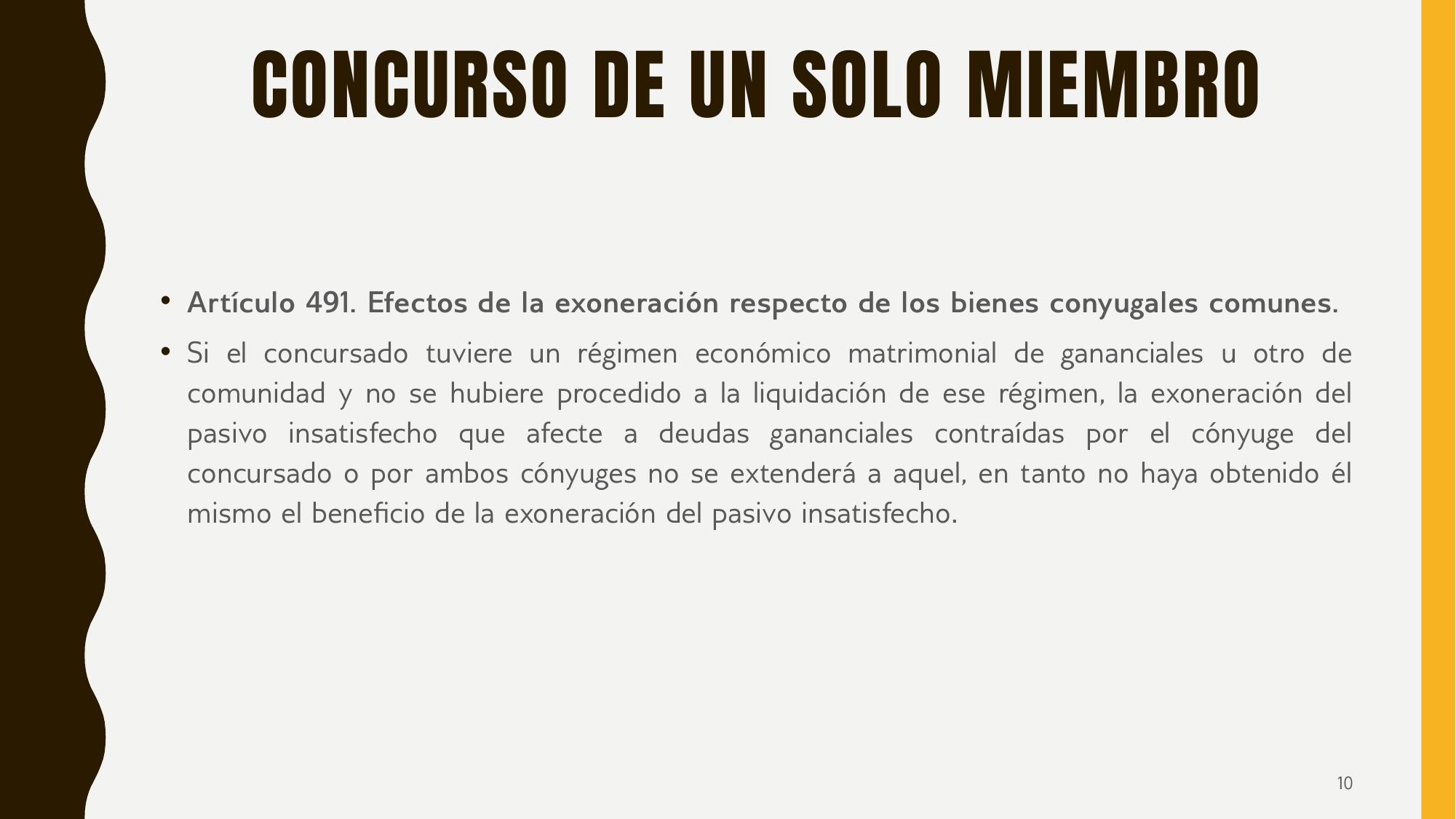

# Concurso de un solo miembro
Artículo 491. Efectos de la exoneración respecto de los bienes conyugales comunes.
Si el concursado tuviere un régimen económico matrimonial de gananciales u otro de comunidad y no se hubiere procedido a la liquidación de ese régimen, la exoneración del pasivo insatisfecho que afecte a deudas gananciales contraídas por el cónyuge del concursado o por ambos cónyuges no se extenderá a aquel, en tanto no haya obtenido él mismo el beneficio de la exoneración del pasivo insatisfecho.

10